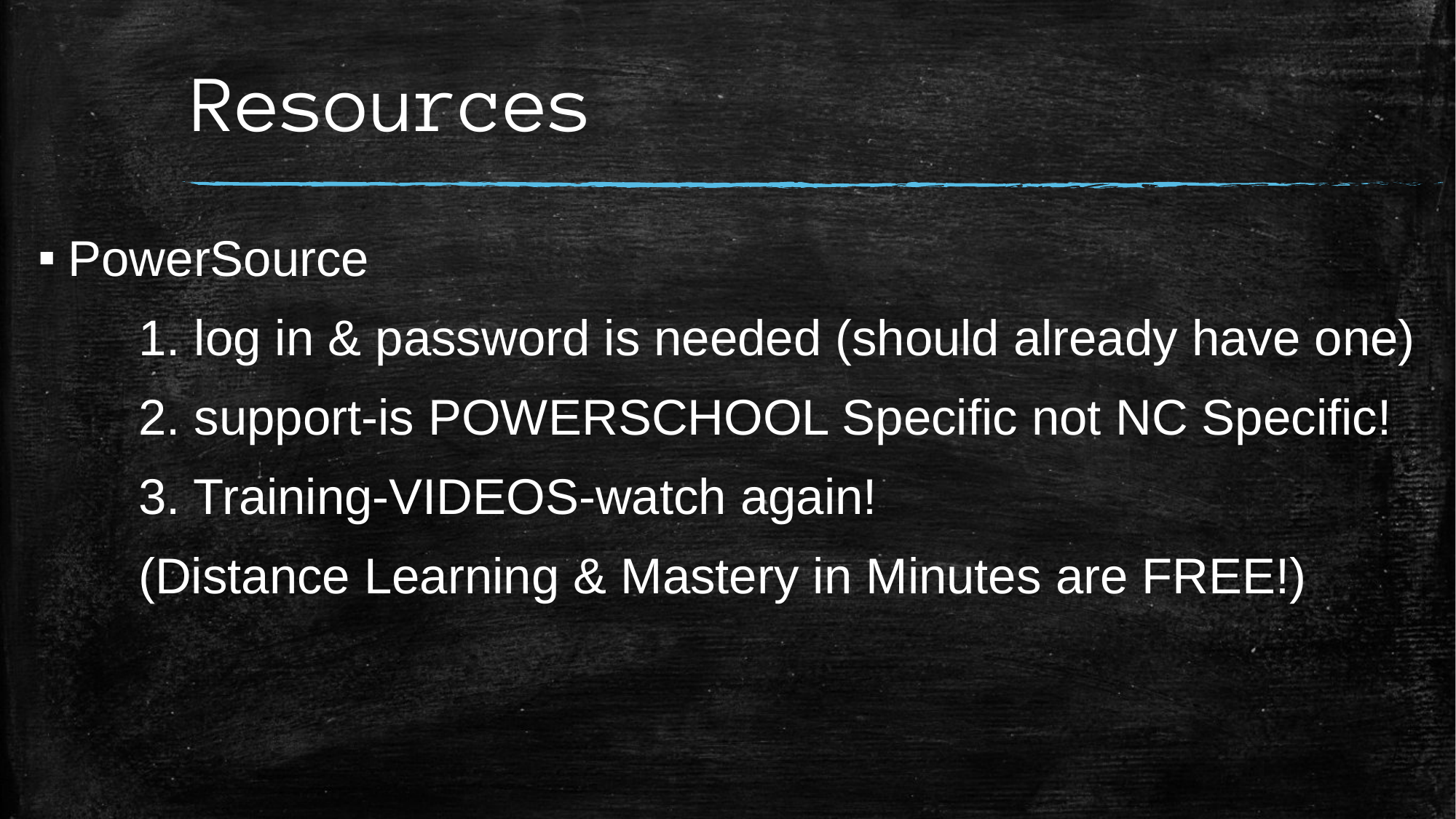

# Resources
PowerSource
	1. log in & password is needed (should already have one)
	2. support-is POWERSCHOOL Specific not NC Specific!
	3. Training-VIDEOS-watch again!
		(Distance Learning & Mastery in Minutes are FREE!)